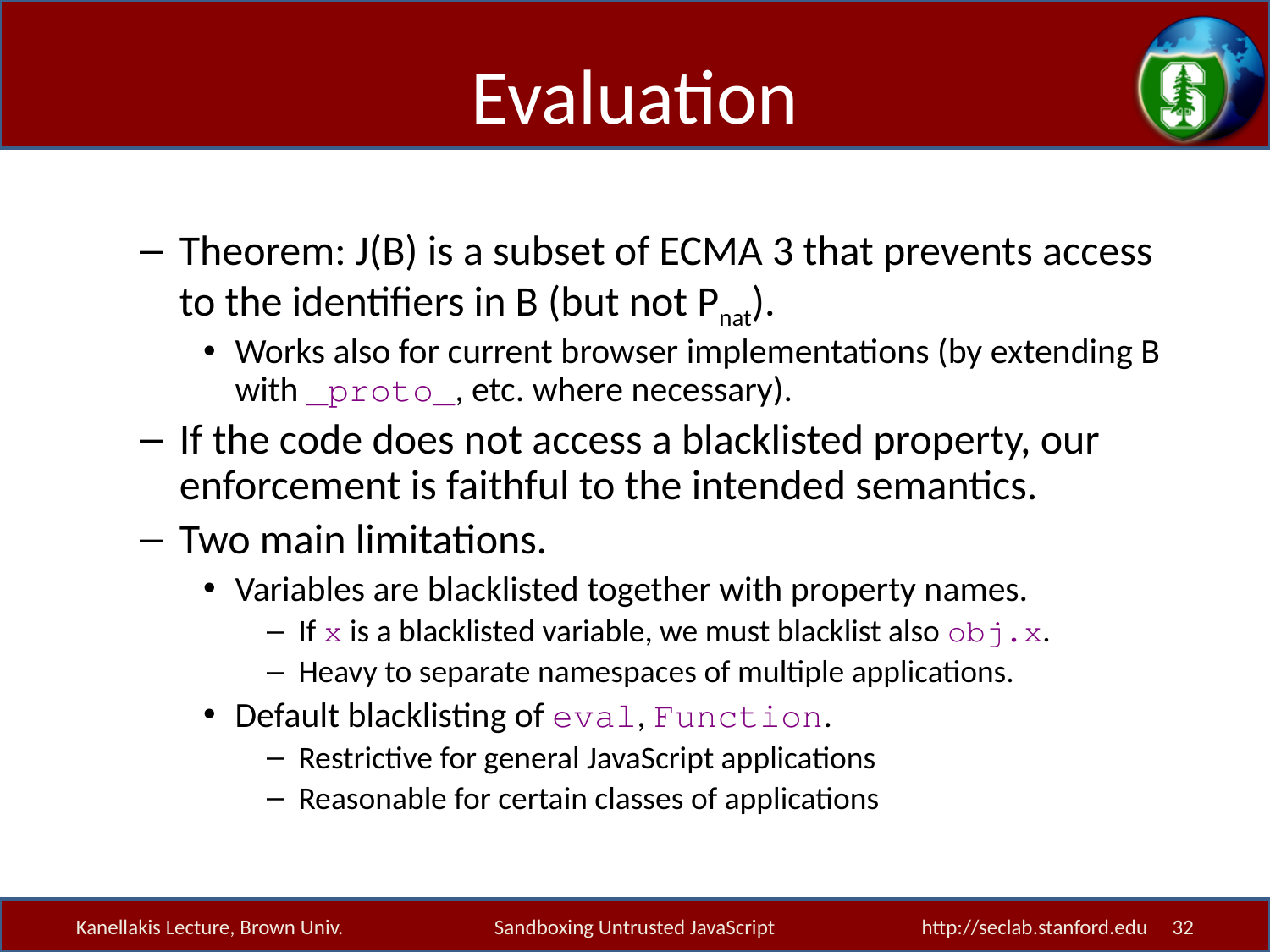

# Evaluation
Theorem: J(B) is a subset of ECMA 3 that prevents access to the identifiers in B (but not Pnat).
Works also for current browser implementations (by extending B with _proto_, etc. where necessary).
If the code does not access a blacklisted property, our enforcement is faithful to the intended semantics.
Two main limitations.
Variables are blacklisted together with property names.
If x is a blacklisted variable, we must blacklist also obj.x.
Heavy to separate namespaces of multiple applications.
Default blacklisting of eval, Function.
Restrictive for general JavaScript applications
Reasonable for certain classes of applications
Kanellakis Lecture, Brown Univ.
Sandboxing Untrusted JavaScript
http://seclab.stanford.edu     32